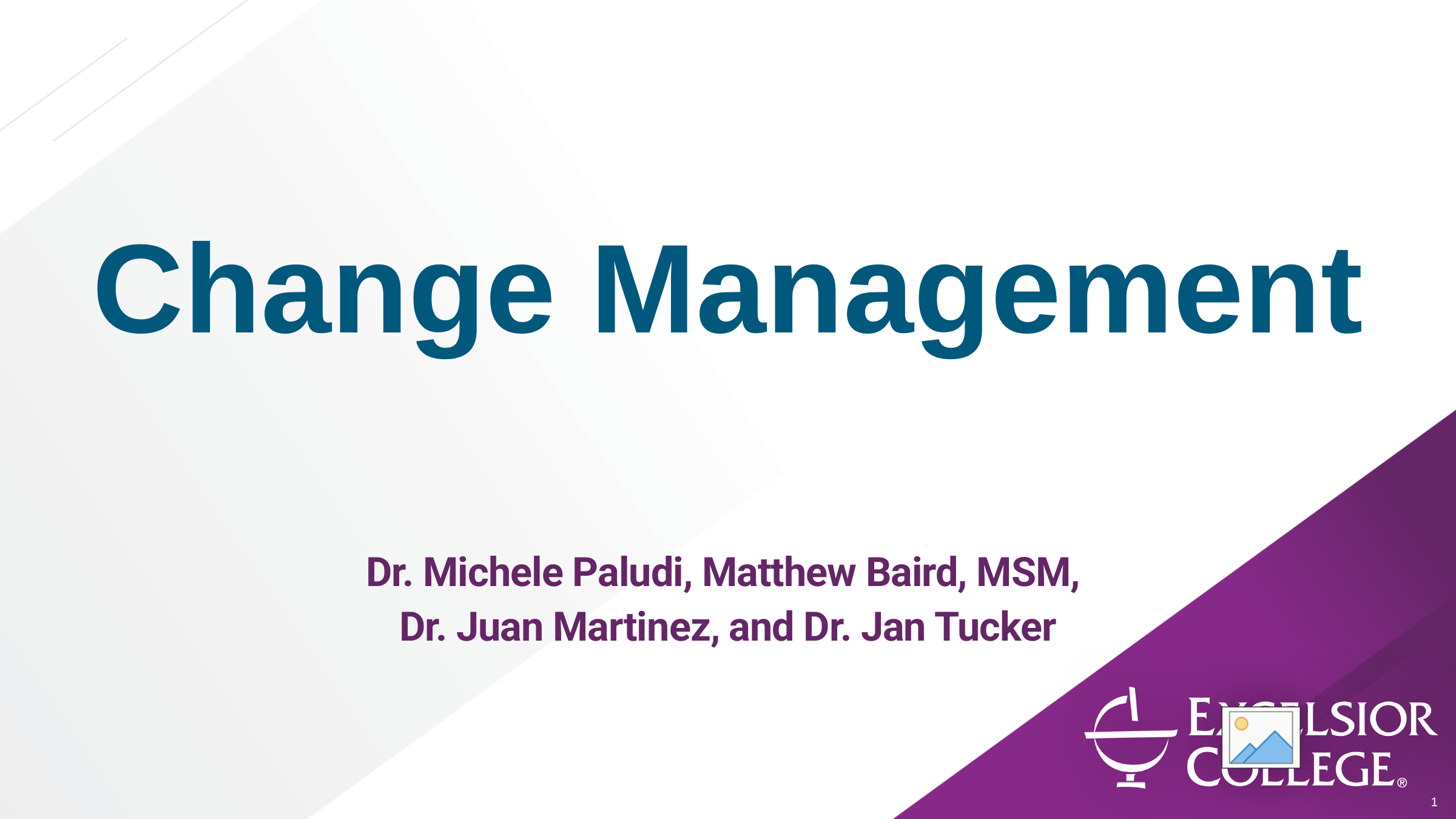

# Change Management
Dr. Michele Paludi, Matthew Baird, MSM,
Dr. Juan Martinez, and Dr. Jan Tucker

1